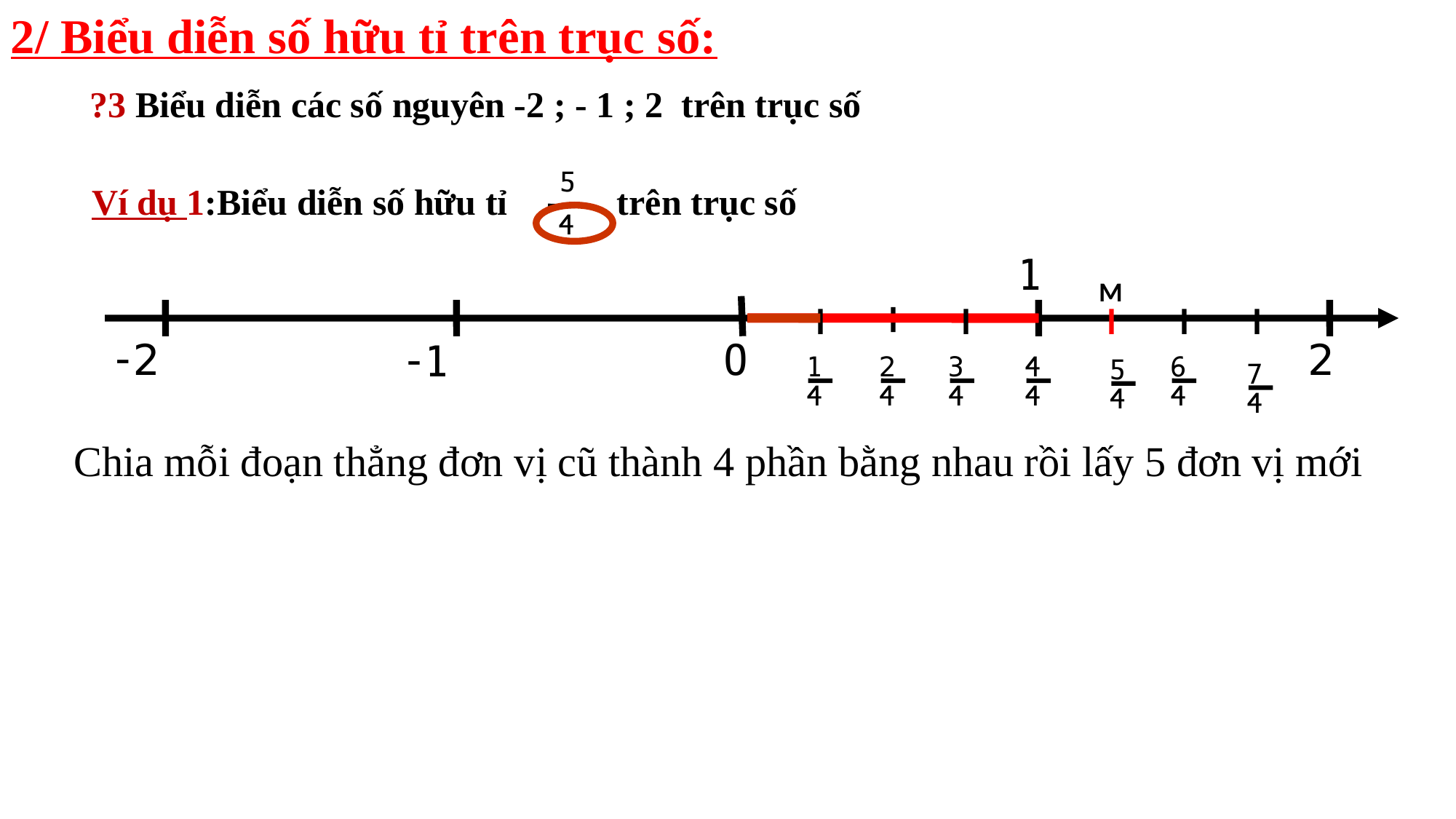

2/ Biểu diễn số hữu tỉ trên trục số:

?3 Biểu diễn các số nguyên -2 ; - 1 ; 2  trên trục số
 5
4

Ví dụ 1:Biểu diễn số hữu tỉ            trên trục số

1
M

-2
0
2
-1
1
4

2
4

3
4

4
4

6
4

5
4

7
4

Chia mỗi đoạn thẳng đơn vị cũ thành 4 phần bằng nhau rồi lấy 5 đơn vị mới